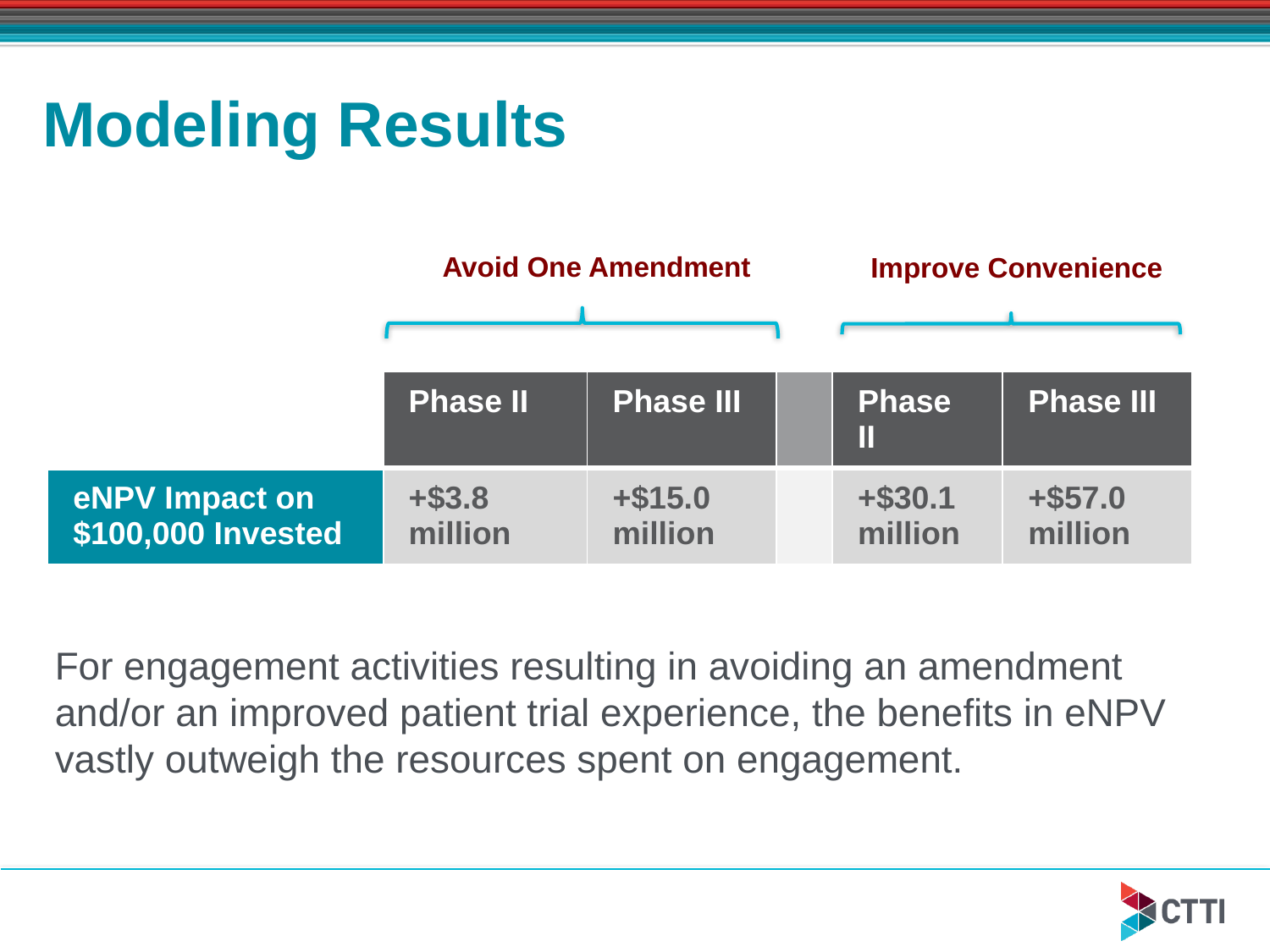

# Modeling Results

Avoid One Amendment
Improve Convenience
|  | Phase II | Phase III |  | Phase II | Phase III |
| --- | --- | --- | --- | --- | --- |
| eNPV Impact on $100,000 Invested | +$3.8 million | +$15.0 million |  | +$30.1 million | +$57.0 million |
For engagement activities resulting in avoiding an amendment and/or an improved patient trial experience, the benefits in eNPV vastly outweigh the resources spent on engagement.